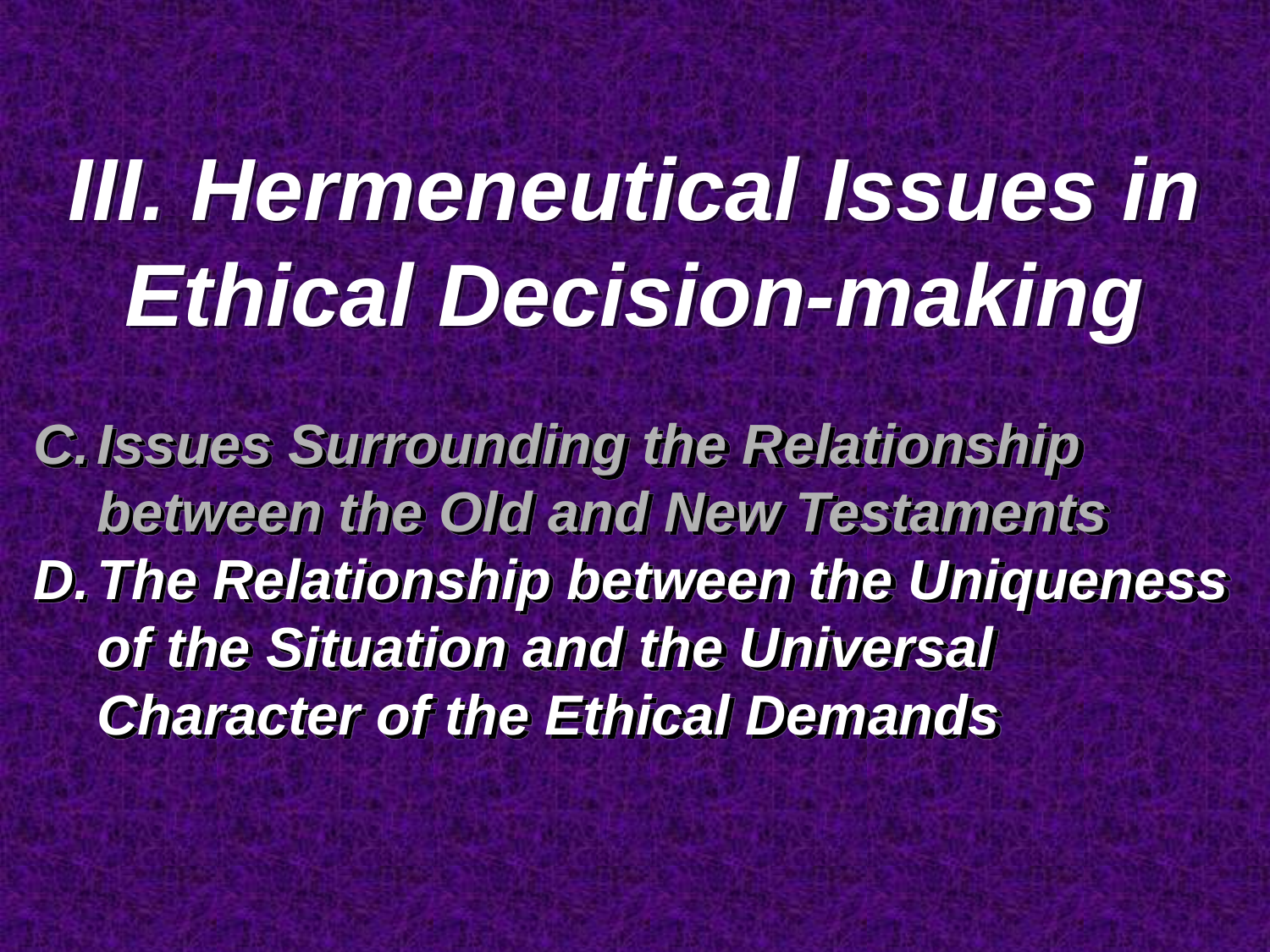

III. Hermeneutical Issues in Ethical Decision-making

Issues Surrounding the Relationship between the Old and New Testaments
The Relationship between the Uniqueness of the Situation and the Universal Character of the Ethical Demands